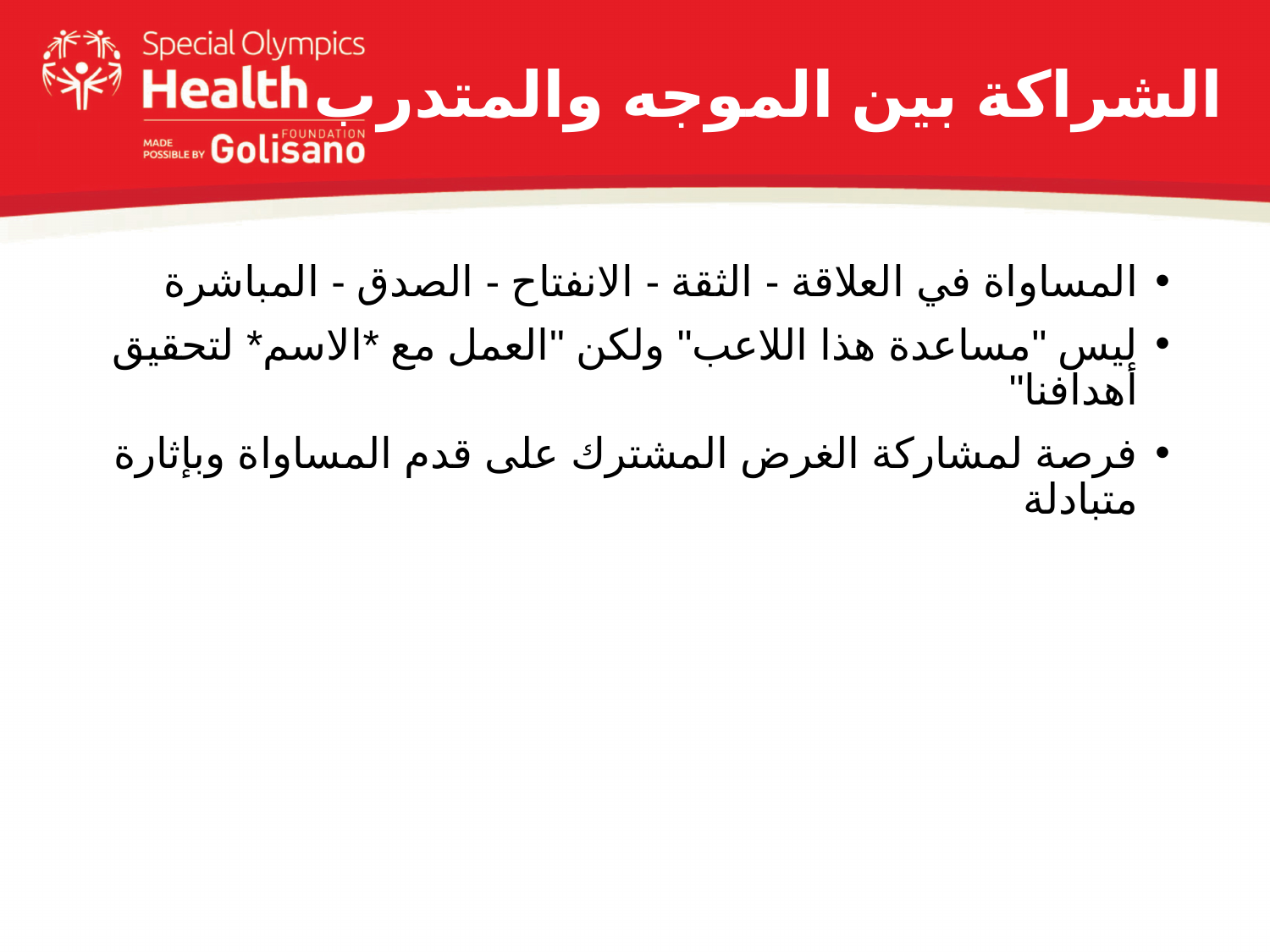

# الشراكة بين الموجه والمتدرب
المساواة في العلاقة - الثقة - الانفتاح - الصدق - المباشرة
ليس "مساعدة هذا اللاعب" ولكن "العمل مع *الاسم* لتحقيق أهدافنا"
فرصة لمشاركة الغرض المشترك على قدم المساواة وبإثارة متبادلة